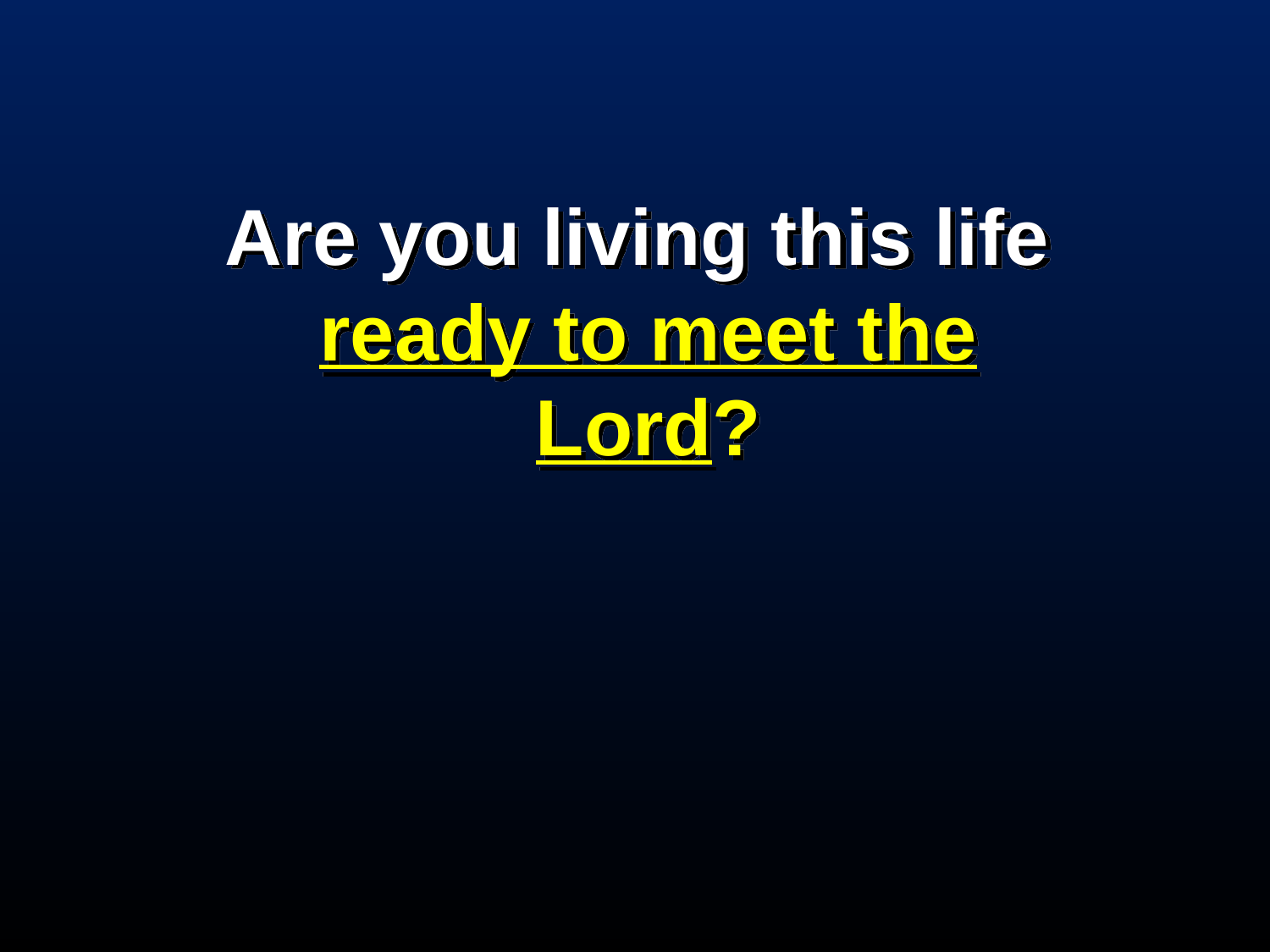

Are you living this life
ready to meet the Lord?